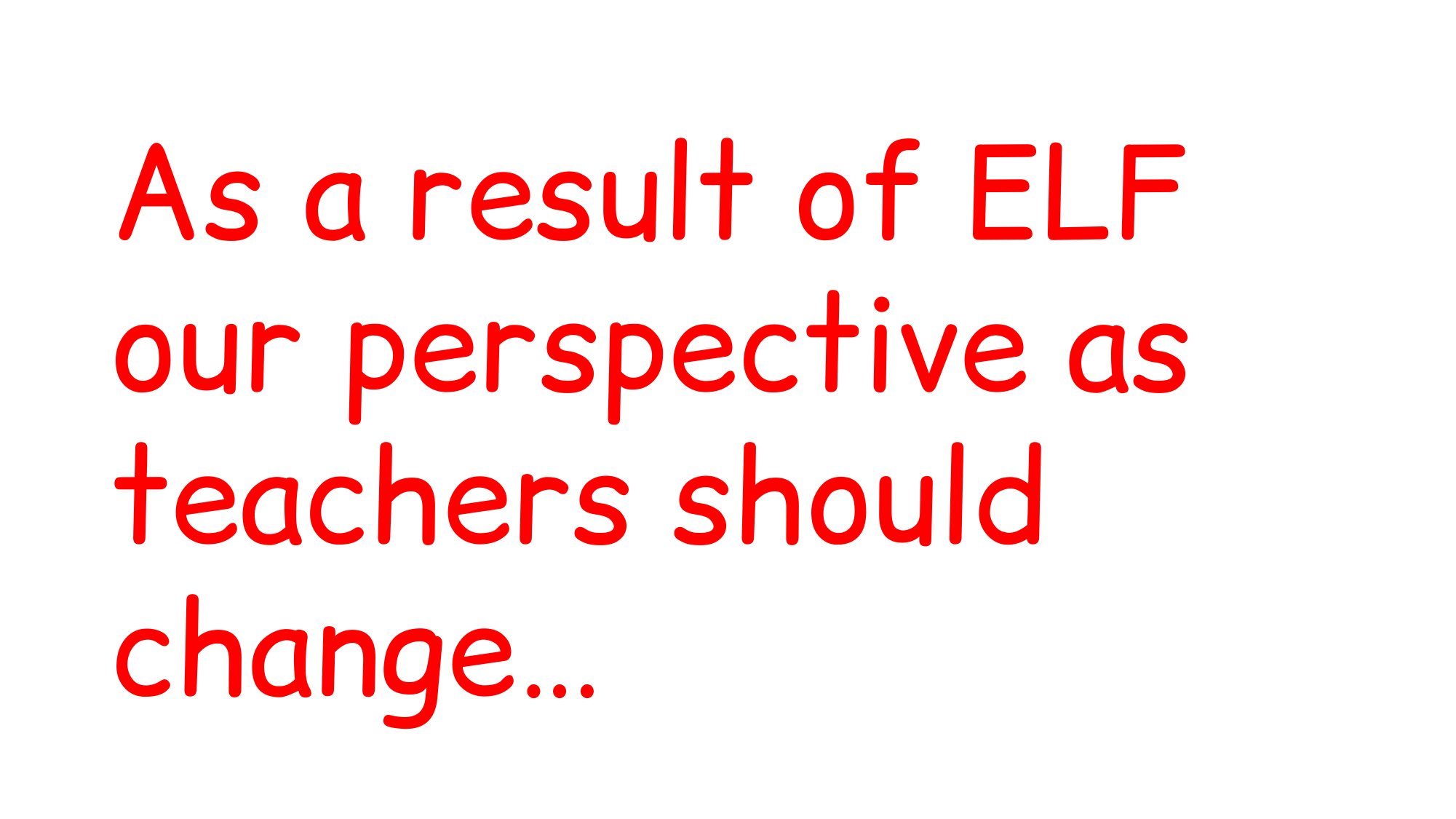

#
As a result of ELF our perspective as teachers should change…